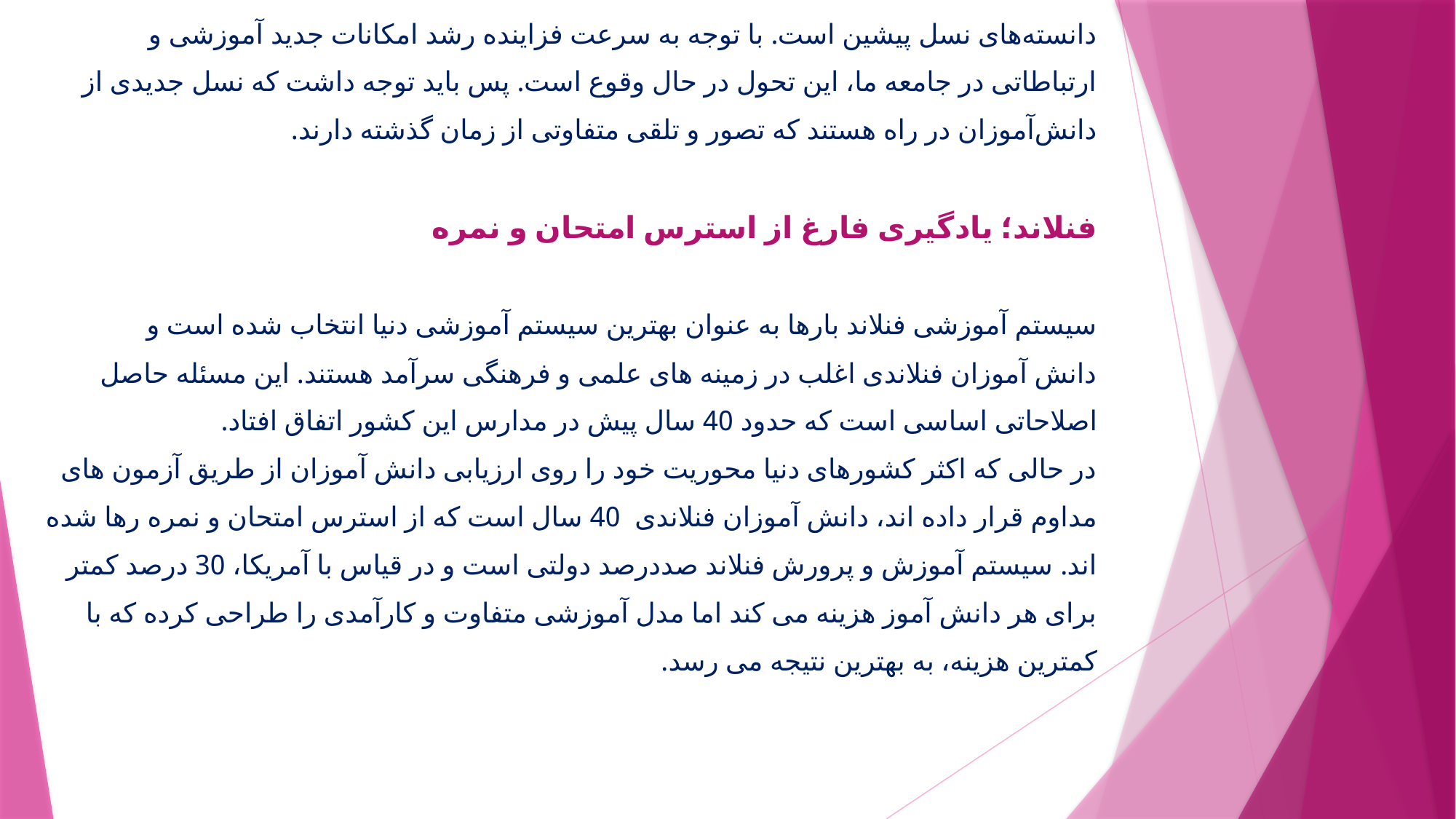

دانسته‌های نسل پیشین است. با توجه به سرعت فزاینده رشد امکانات جدید آموزشی و
ارتباطاتی در جامعه ما، این تحول در حال وقوع است. پس باید توجه داشت که نسل جدیدی از
دانش‌آموزان در راه هستند که تصور و تلقی متفاوتی از زمان گذشته دارند.

فنلاند؛ یادگیری فارغ از استرس امتحان و نمره

سیستم آموزشی فنلاند بارها به عنوان بهترین سیستم آموزشی دنیا انتخاب شده است و
دانش آموزان فنلاندی اغلب در زمینه های علمی و فرهنگی سرآمد هستند. این مسئله حاصل
اصلاحاتی اساسی است که حدود 40 سال پیش در مدارس این کشور اتفاق افتاد.
در حالی که اکثر کشورهای دنیا محوریت خود را روی ارزیابی دانش آموزان از طریق آزمون های
مداوم قرار داده اند، دانش آموزان فنلاندی  40 سال است که از استرس امتحان و نمره رها شده
اند. سیستم آموزش و پرورش فنلاند صددرصد دولتی است و در قیاس با آمریکا، 30 درصد کمتر
برای هر دانش آموز هزینه می کند اما مدل آموزشی متفاوت و کارآمدی را طراحی کرده که با
کمترین هزینه، به بهترین نتیجه می رسد.